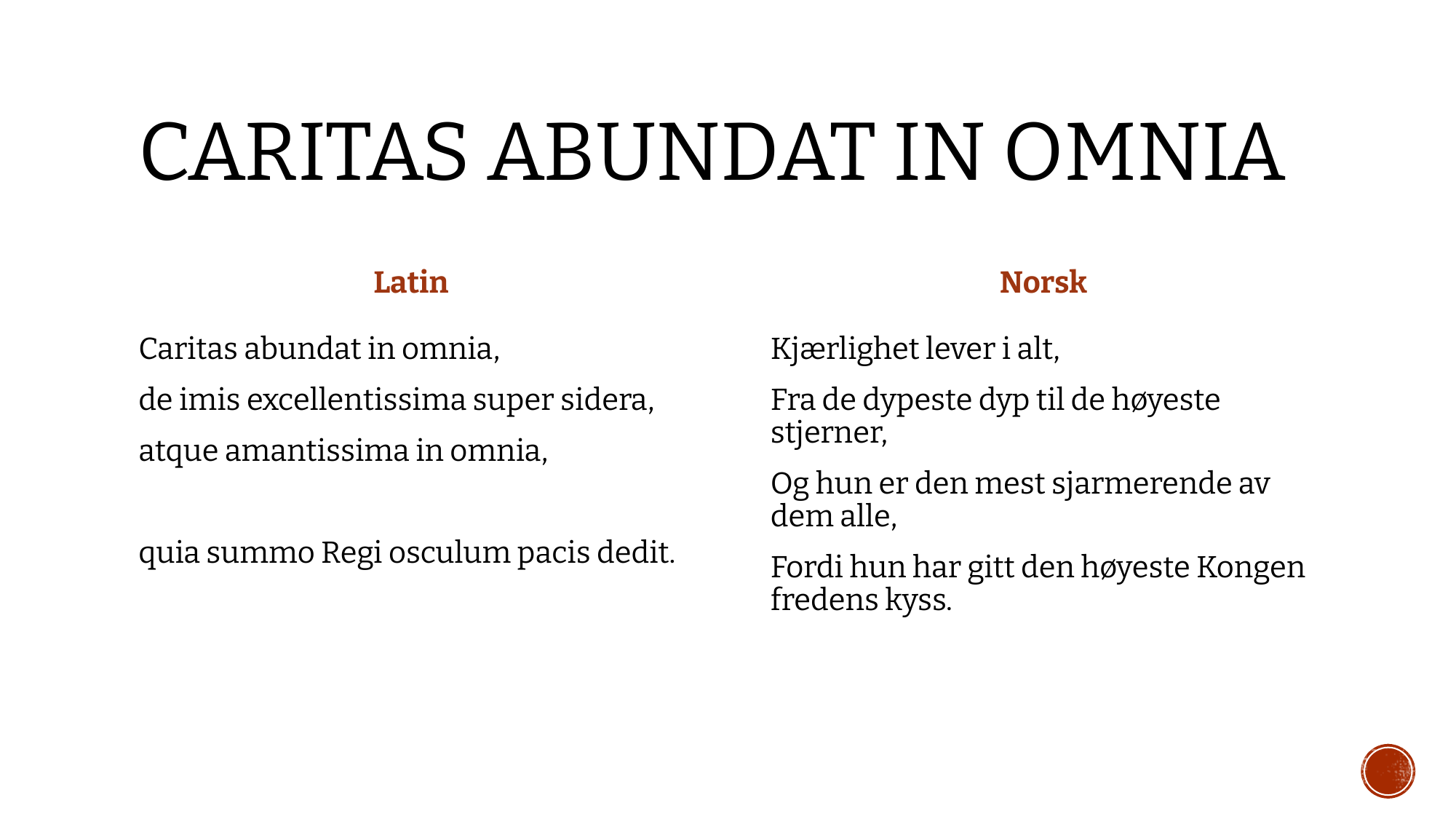

# Caritas abundat in omnia
Latin
Norsk
Caritas abundat in omnia,
de imis excellentissima super sidera,
atque amantissima in omnia,

quia summo Regi osculum pacis dedit.
Kjærlighet lever i alt,
Fra de dypeste dyp til de høyeste stjerner,
Og hun er den mest sjarmerende av dem alle,
Fordi hun har gitt den høyeste Kongen fredens kyss.